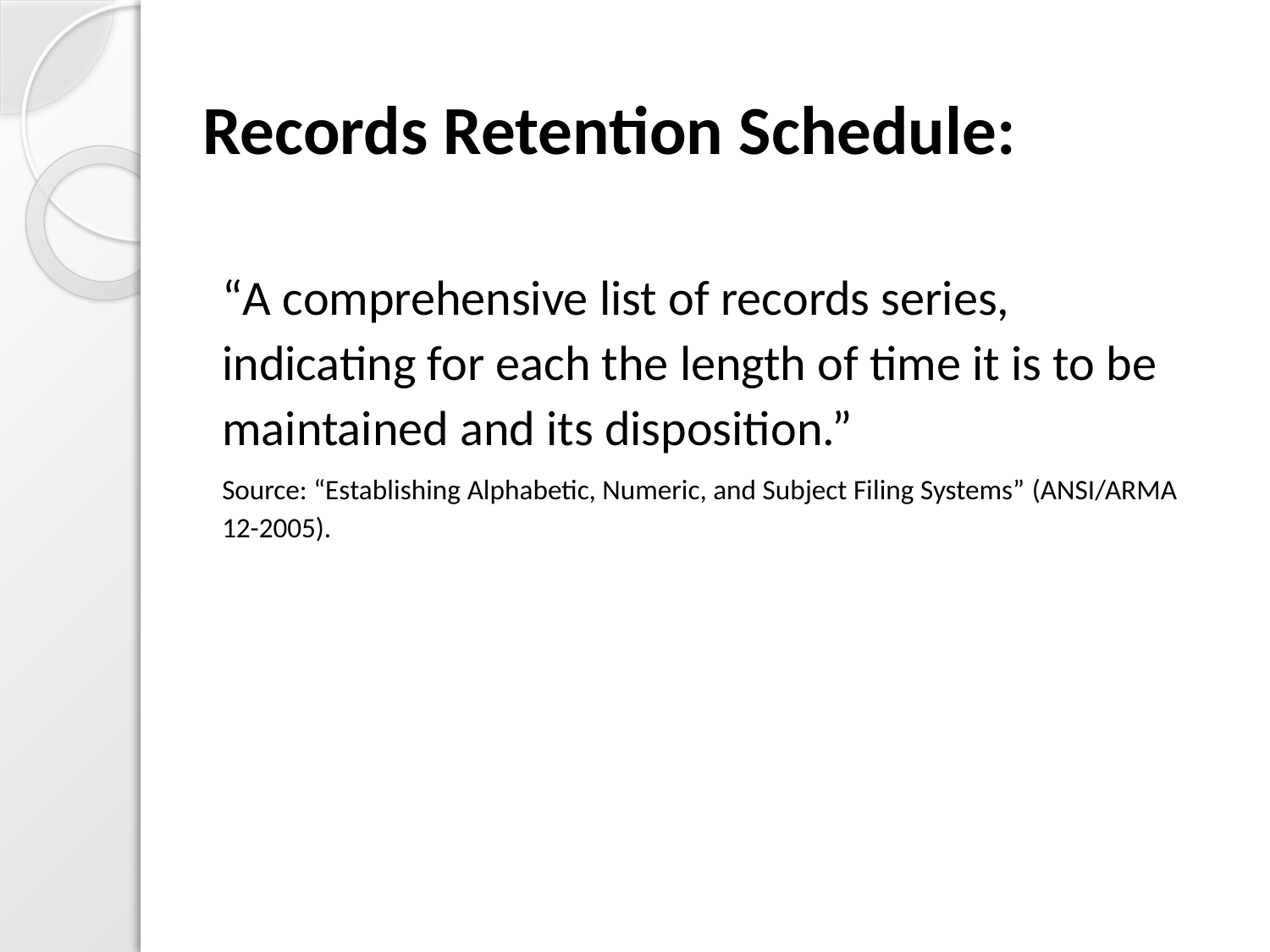

# Records Retention Schedule:
“A comprehensive list of records series, indicating for each the length of time it is to be maintained and its disposition.”
Source: “Establishing Alphabetic, Numeric, and Subject Filing Systems” (ANSI/ARMA 12-2005).